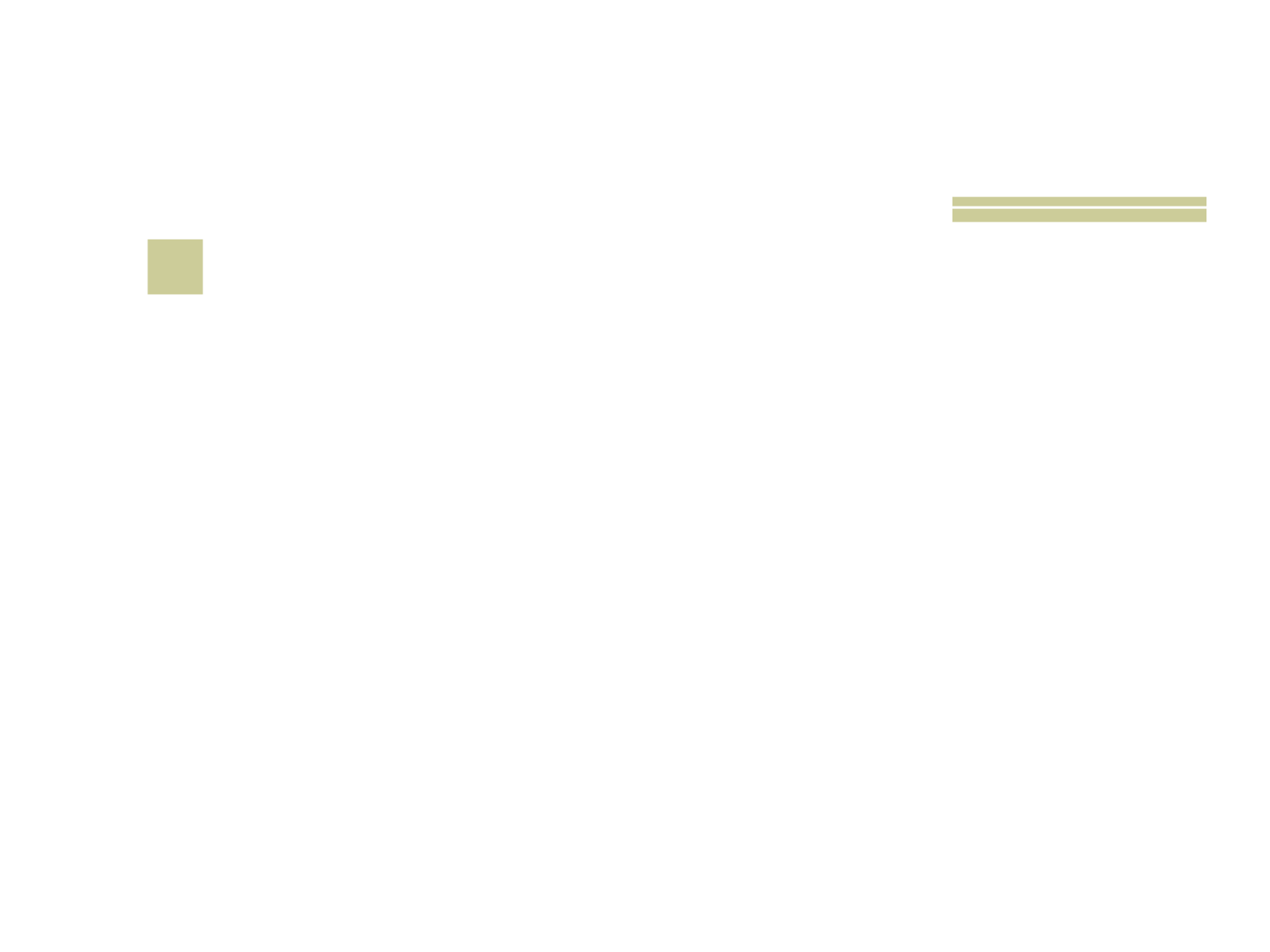

# 9
 Parte da medicina que estuda e trata os problemas do intestino grosso?